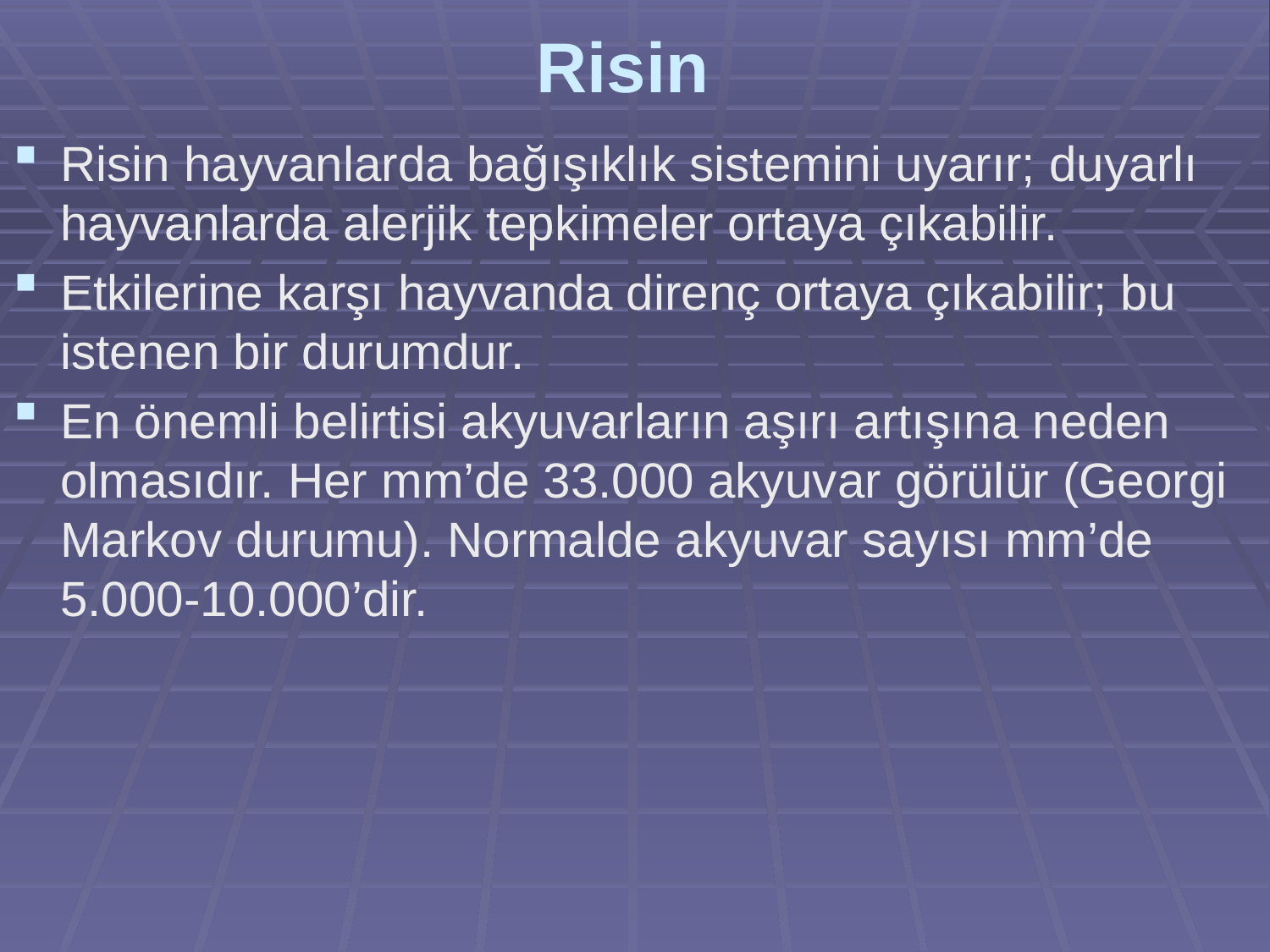

# Risin
Risin hayvanlarda bağışıklık sistemini uyarır; duyarlı hayvanlarda alerjik tepkimeler ortaya çıkabilir.
Etkilerine karşı hayvanda direnç ortaya çıkabilir; bu istenen bir durumdur.
En önemli belirtisi akyuvarların aşırı artışına neden olmasıdır. Her mm’de 33.000 akyuvar görülür (Georgi Markov durumu). Normalde akyuvar sayısı mm’de 5.000-10.000’dir.